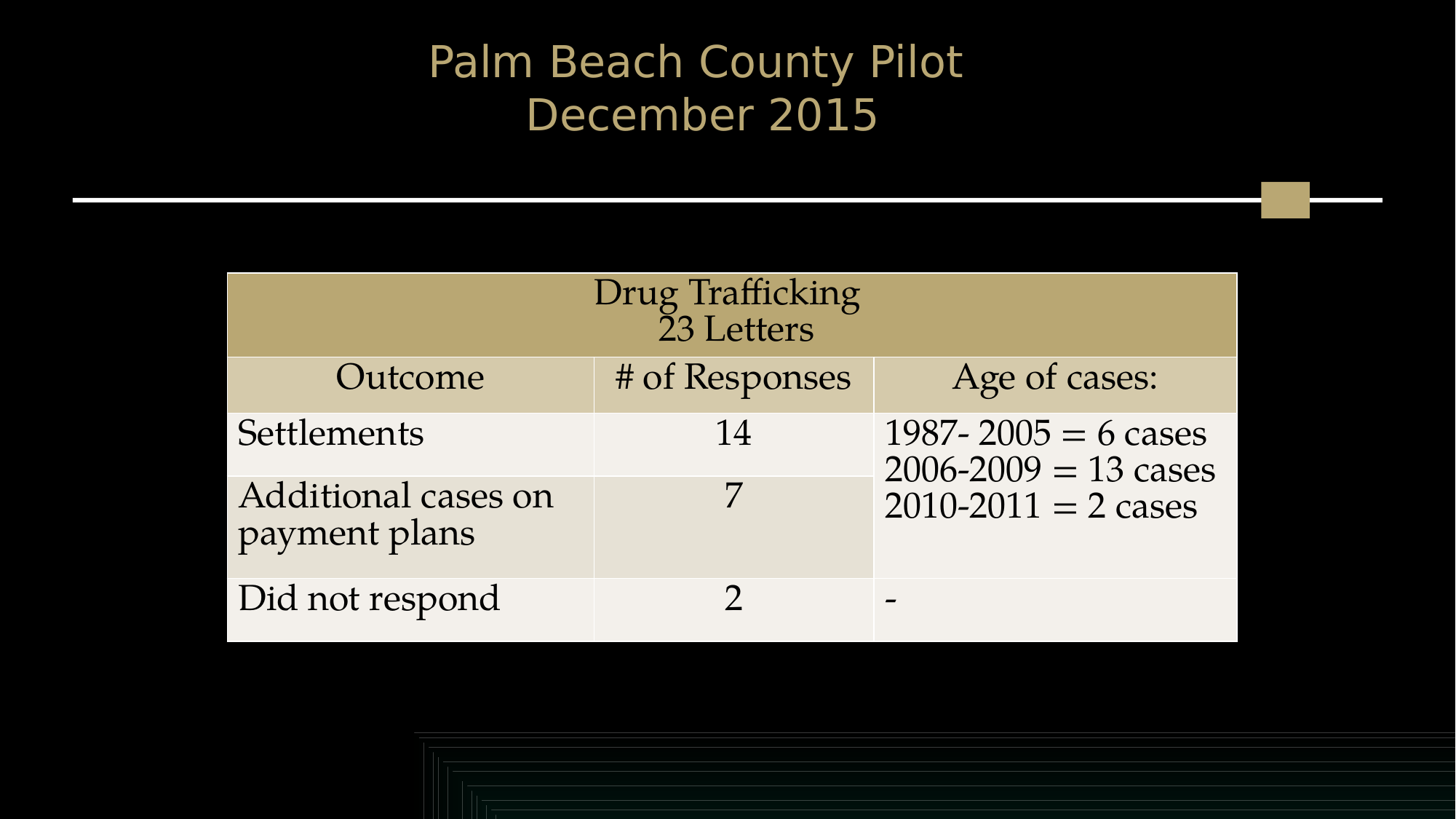

# Palm Beach County Pilot December 2015
| Drug Trafficking 23 Letters |  |  |
| --- | --- | --- |
| Outcome | # of Responses | Age of cases: |
| Settlements | 14 | 1987- 2005 = 6 cases 2006-2009 = 13 cases 2010-2011 = 2 cases |
| Additional cases on payment plans | 7 |  |
| Did not respond | 2 | - |